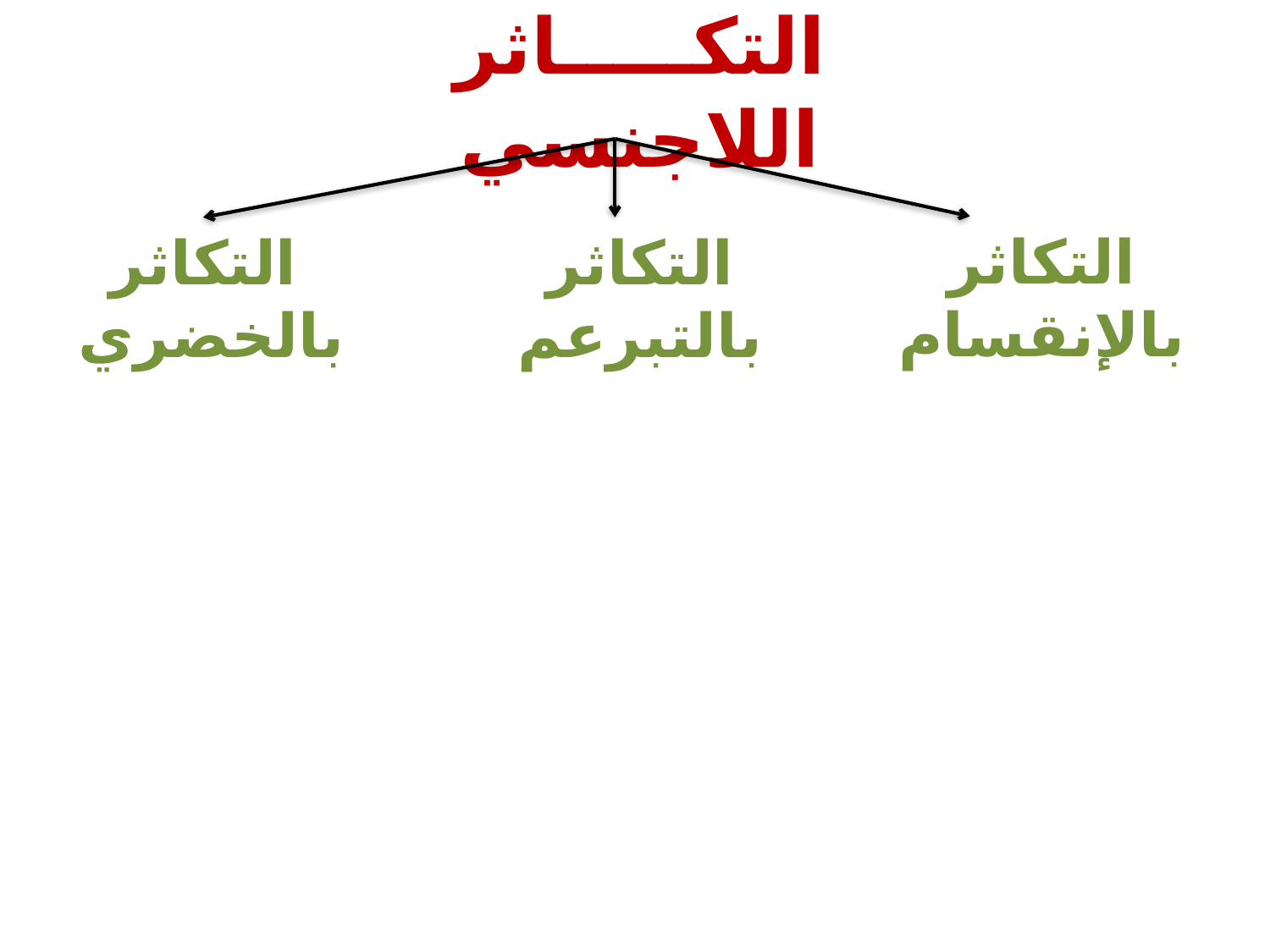

التكـــــاثر اللاجنسي
التكاثر بالإنقسام

التكاثر بالتبرعم

التكاثر بالخضري